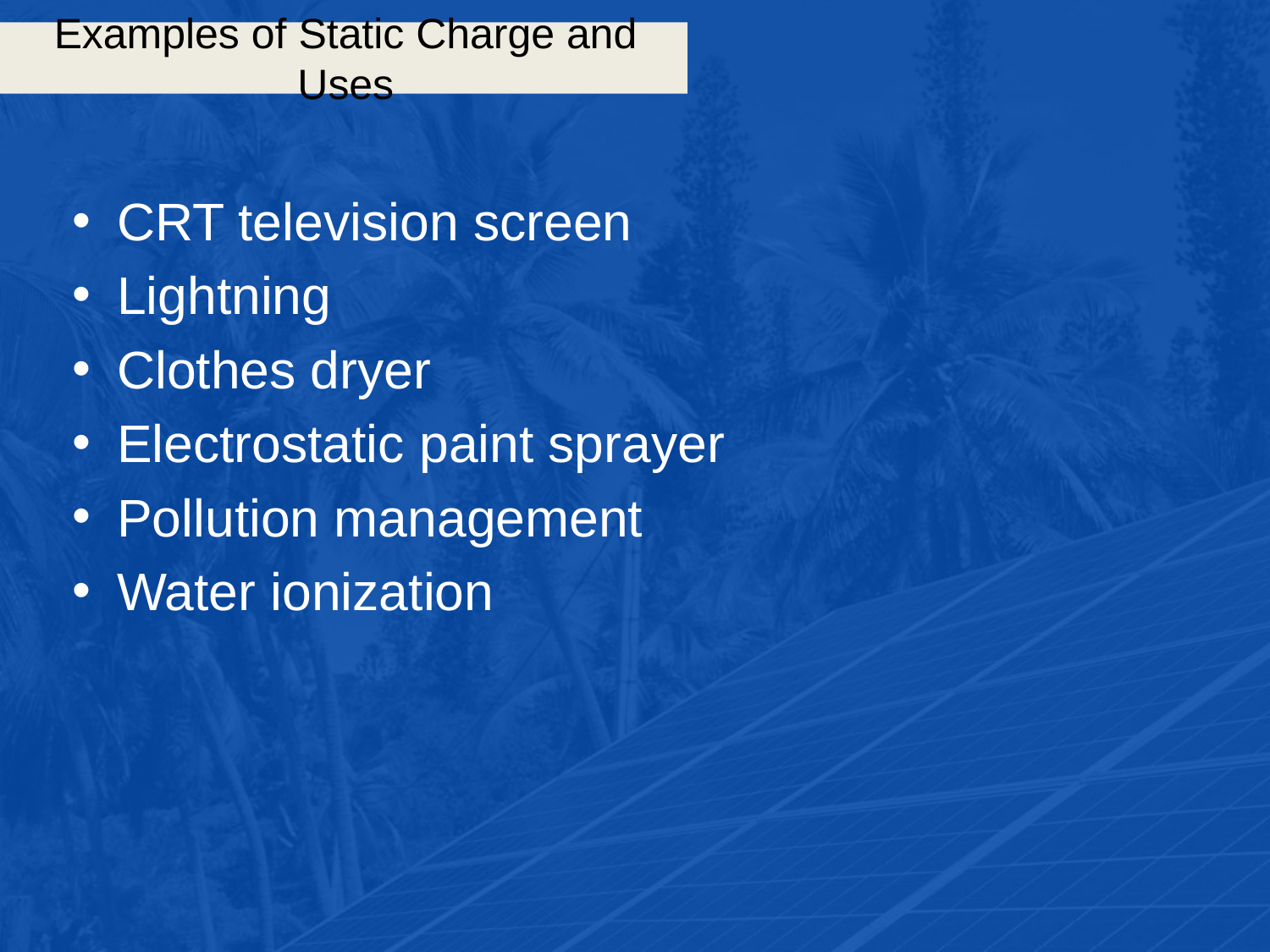

# Examples of Static Charge and Uses
CRT television screen
Lightning
Clothes dryer
Electrostatic paint sprayer
Pollution management
Water ionization